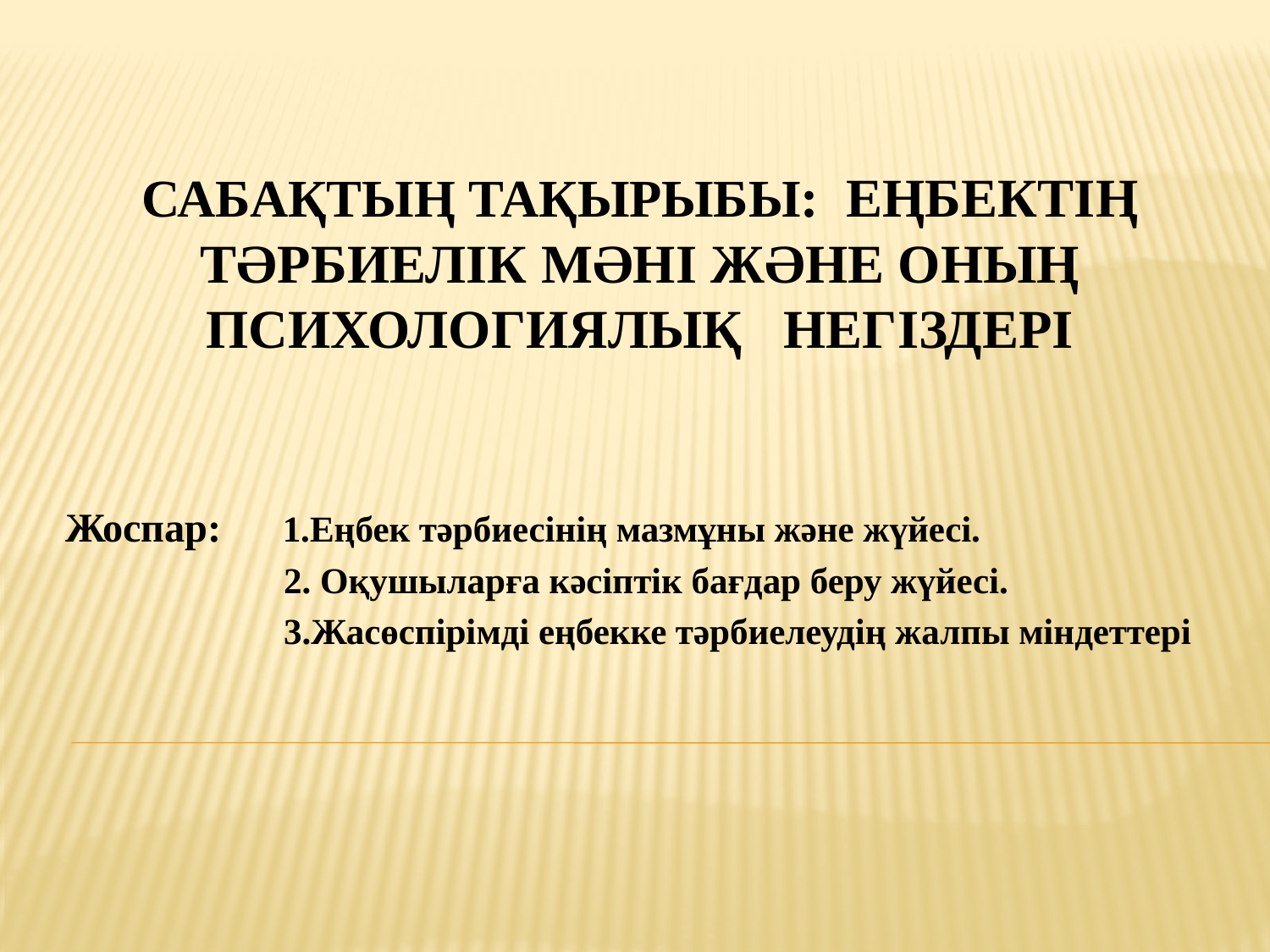

# Сабақтың тақырыбы:  Еңбектің тәрбиелік мәні және оның психологиялық   негіздері

Жоспар:      1.Еңбек тәрбиесінің мазмұны және жүйесі.
                        2. Оқушыларға кәсіптік бағдар беру жүйесі.
                        3.Жасөспірімді еңбекке тәрбиелеудің жалпы міндеттері